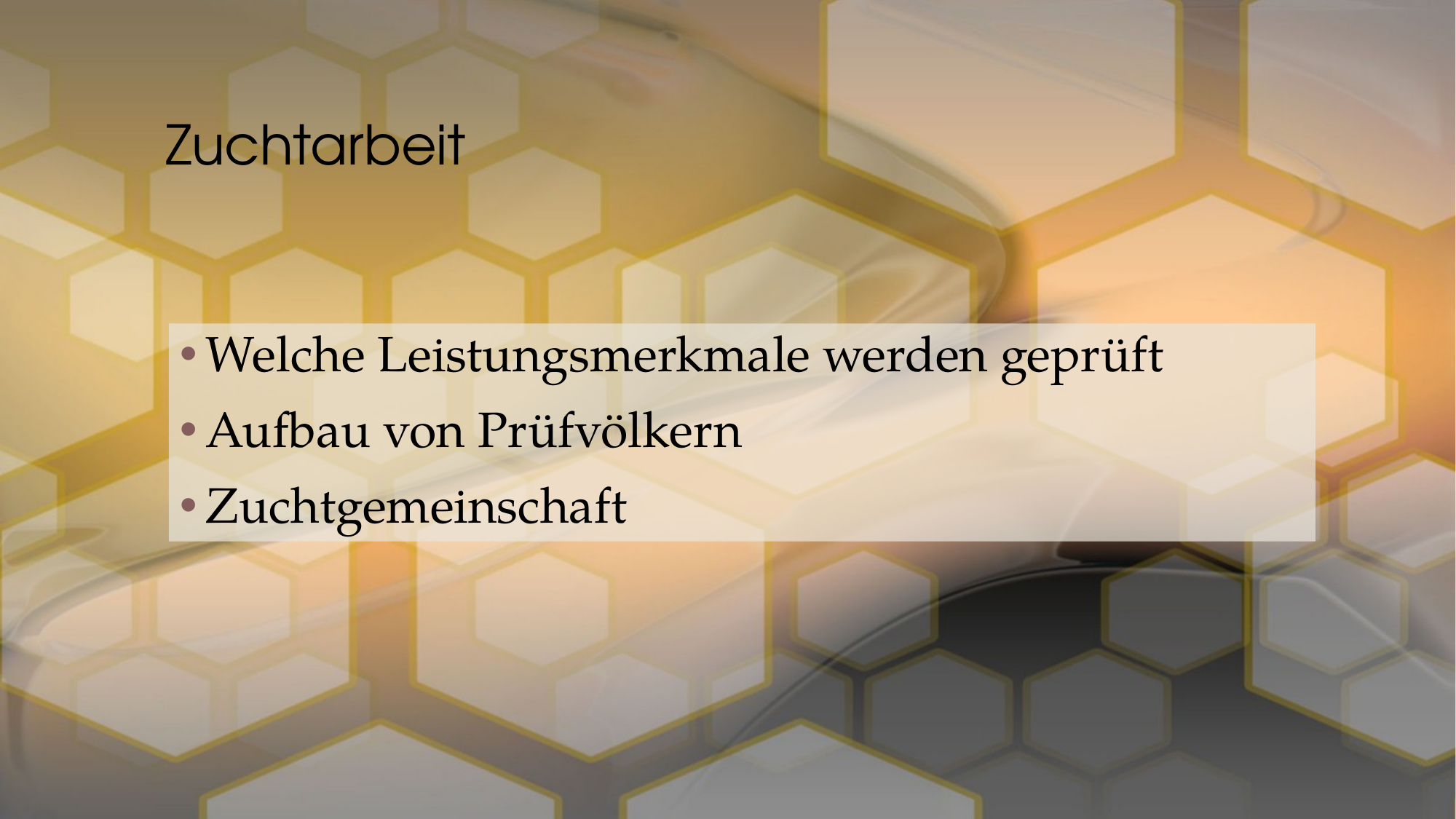

# Zuchtarbeit
Welche Leistungsmerkmale werden geprüft
Aufbau von Prüfvölkern
Zuchtgemeinschaft